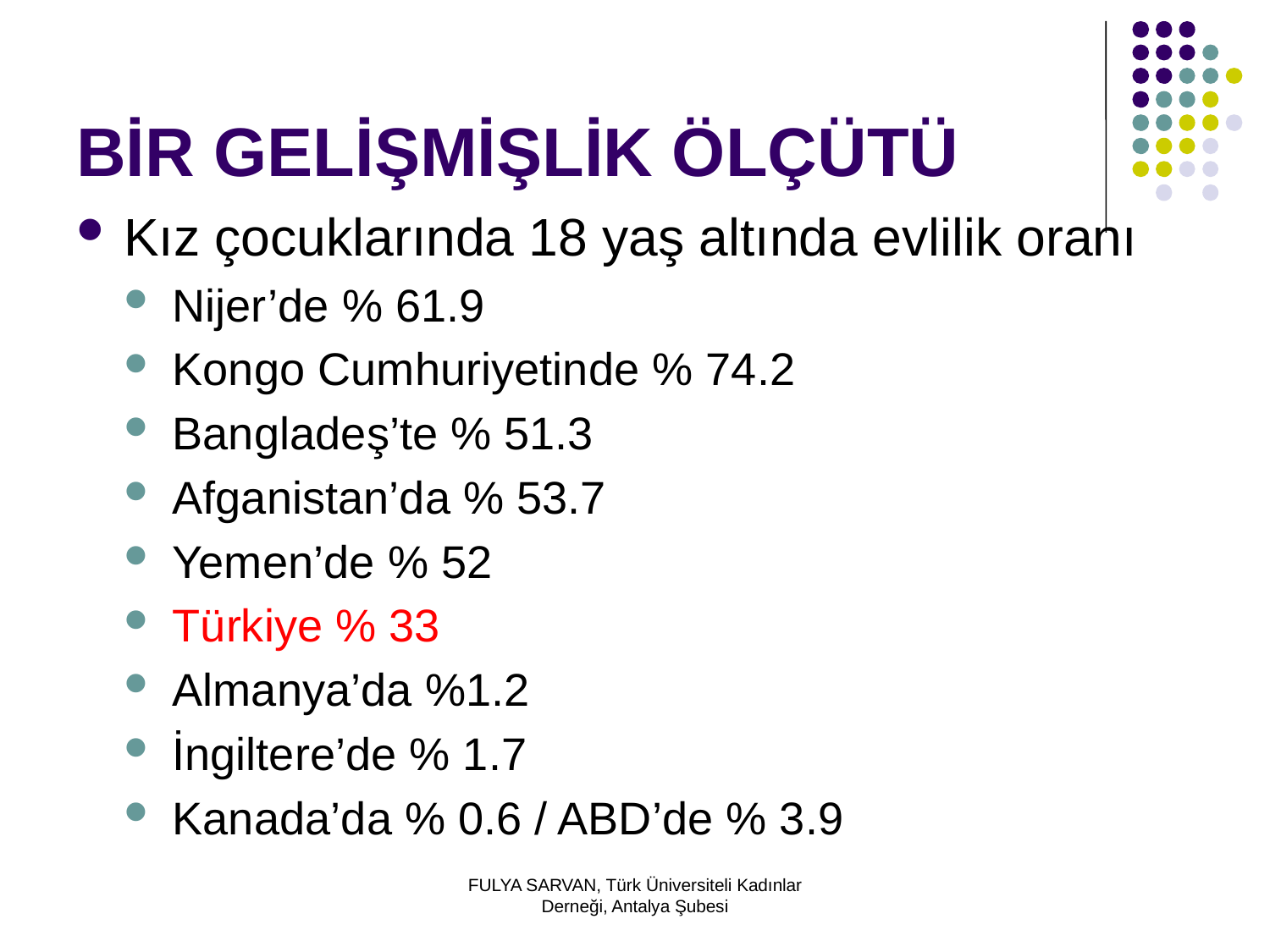

# BİR GELİŞMİŞLİK ÖLÇÜTÜ
Kız çocuklarında 18 yaş altında evlilik oranı
Nijer’de % 61.9
Kongo Cumhuriyetinde % 74.2
Bangladeş’te % 51.3
Afganistan’da % 53.7
Yemen’de % 52
Türkiye % 33
Almanya’da %1.2
İngiltere’de % 1.7
Kanada’da % 0.6 / ABD’de % 3.9
FULYA SARVAN, Türk Üniversiteli Kadınlar Derneği, Antalya Şubesi